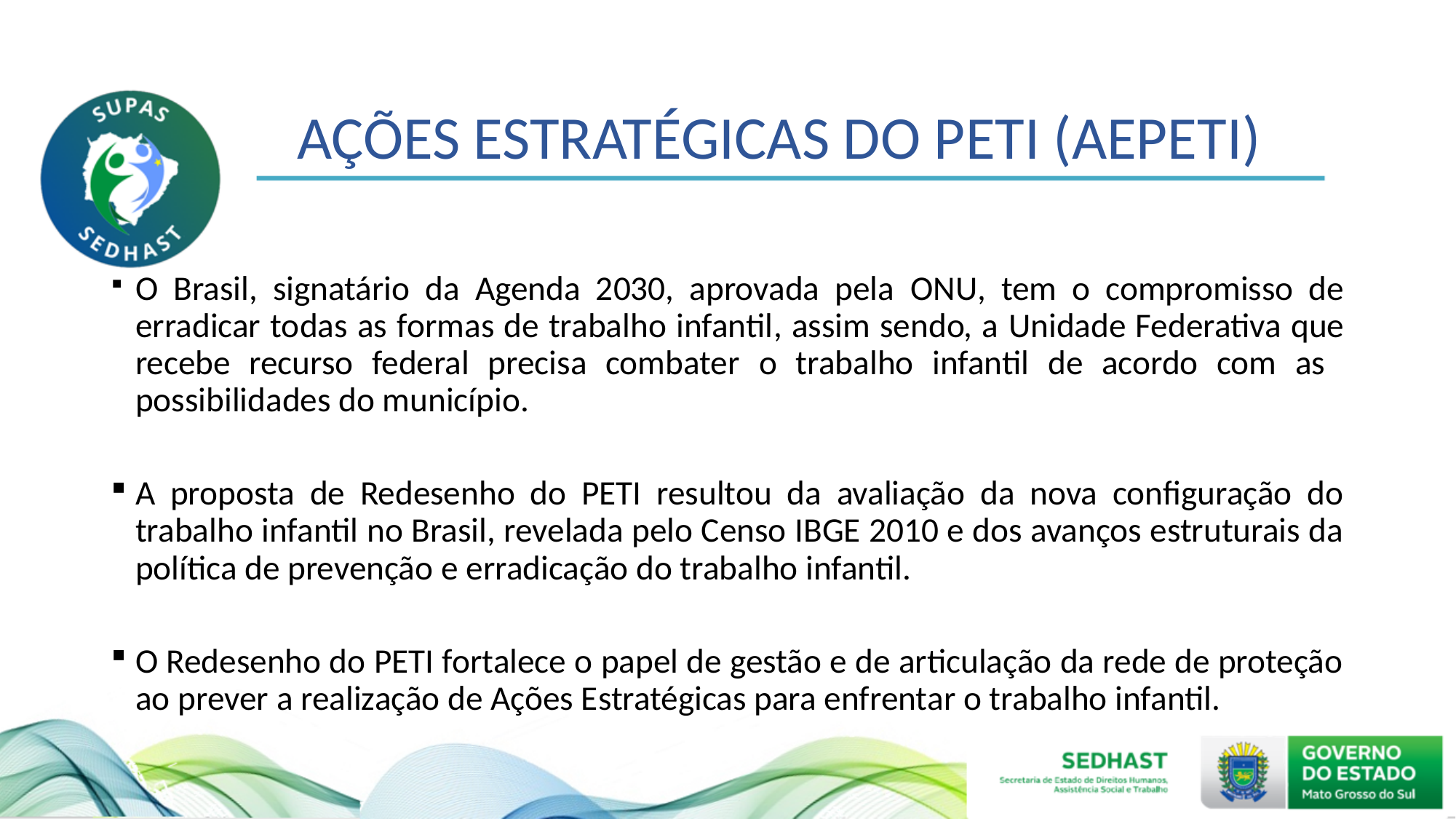

# AÇÕES ESTRATÉGICAS DO PETI (AEPETI)
​O Brasil, signatário da Agenda 2030, aprovada pela ONU, tem o compromisso de erradicar todas as formas de trabalho infantil, assim sendo, a Unidade Federativa que recebe recurso federal precisa combater o trabalho infantil de acordo com as  possibilidades do município.

A proposta de Redesenho do PETI resultou da avaliação da nova configuração do trabalho infantil no Brasil, revelada pelo Censo IBGE 2010 e dos avanços estruturais da política de prevenção e erradicação do trabalho infantil.

O Redesenho do PETI fortalece o papel de gestão e de articulação da rede de proteção ao prever a realização de Ações Estratégicas para enfrentar o trabalho infantil.